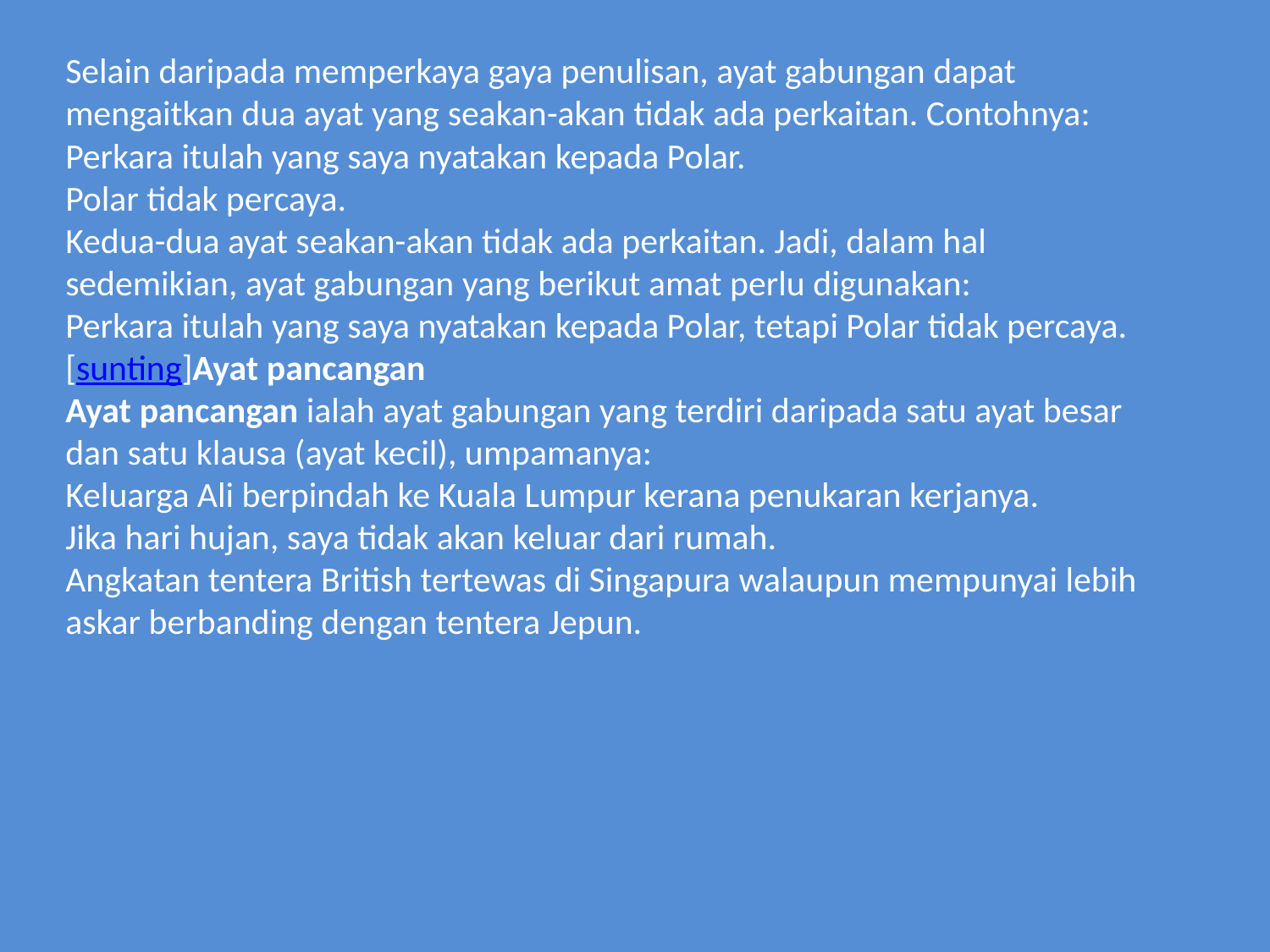

Selain daripada memperkaya gaya penulisan, ayat gabungan dapat mengaitkan dua ayat yang seakan-akan tidak ada perkaitan. Contohnya:
Perkara itulah yang saya nyatakan kepada Polar.
Polar tidak percaya.
Kedua-dua ayat seakan-akan tidak ada perkaitan. Jadi, dalam hal sedemikian, ayat gabungan yang berikut amat perlu digunakan:
Perkara itulah yang saya nyatakan kepada Polar, tetapi Polar tidak percaya.
[sunting]Ayat pancangan
Ayat pancangan ialah ayat gabungan yang terdiri daripada satu ayat besar dan satu klausa (ayat kecil), umpamanya:
Keluarga Ali berpindah ke Kuala Lumpur kerana penukaran kerjanya.
Jika hari hujan, saya tidak akan keluar dari rumah.
Angkatan tentera British tertewas di Singapura walaupun mempunyai lebih askar berbanding dengan tentera Jepun.